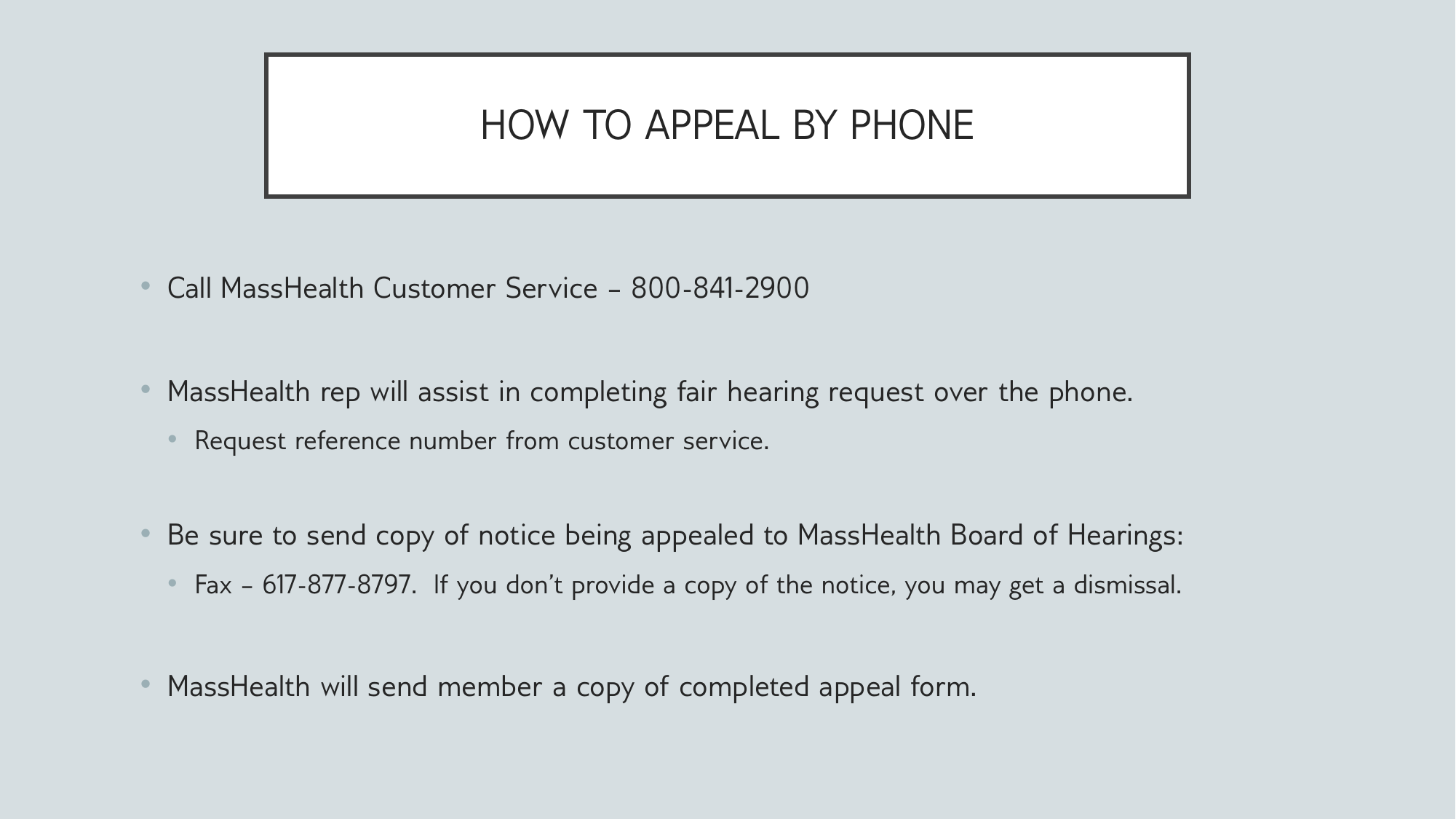

# HOW TO APPEAL BY PHONE
Call MassHealth Customer Service – 800-841-2900

MassHealth rep will assist in completing fair hearing request over the phone.
Request reference number from customer service.

Be sure to send copy of notice being appealed to MassHealth Board of Hearings:
Fax – 617-877-8797.  If you don’t provide a copy of the notice, you may get a dismissal.

MassHealth will send member a copy of completed appeal form.